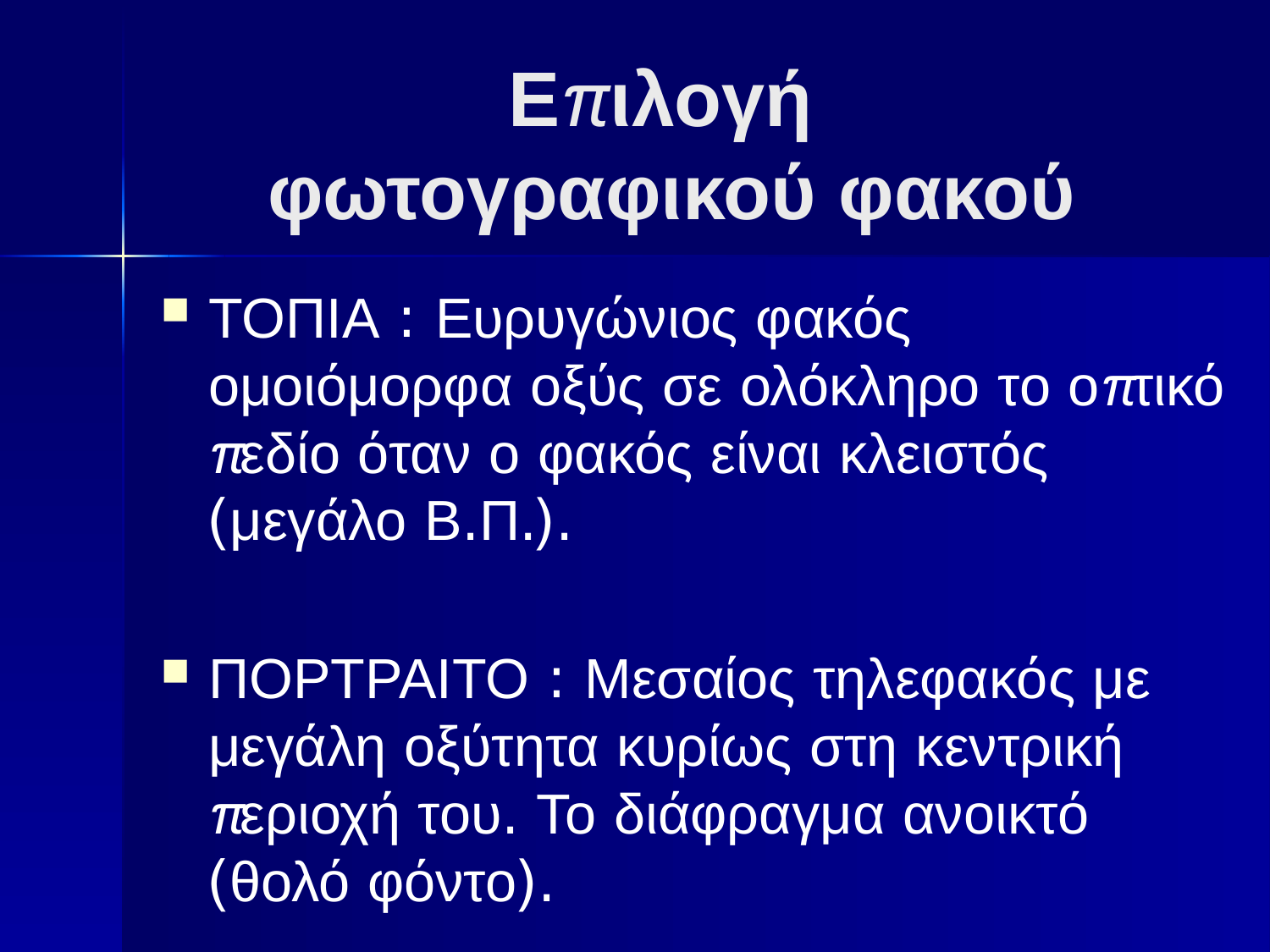

# Επιλογή φωτογραφικού φακού
ΤΟΠΙΑ : Ευρυγώνιος φακός ομοιόμορφα οξύς σε ολόκληρο το οπτικό πεδίο όταν ο φακός είναι κλειστός (μεγάλο Β.Π.).

ΠΟΡΤΡΑΙΤΟ : Μεσαίος τηλεφακός με μεγάλη οξύτητα κυρίως στη κεντρική περιοχή του. Το διάφραγμα ανοικτό (θολό φόντο).